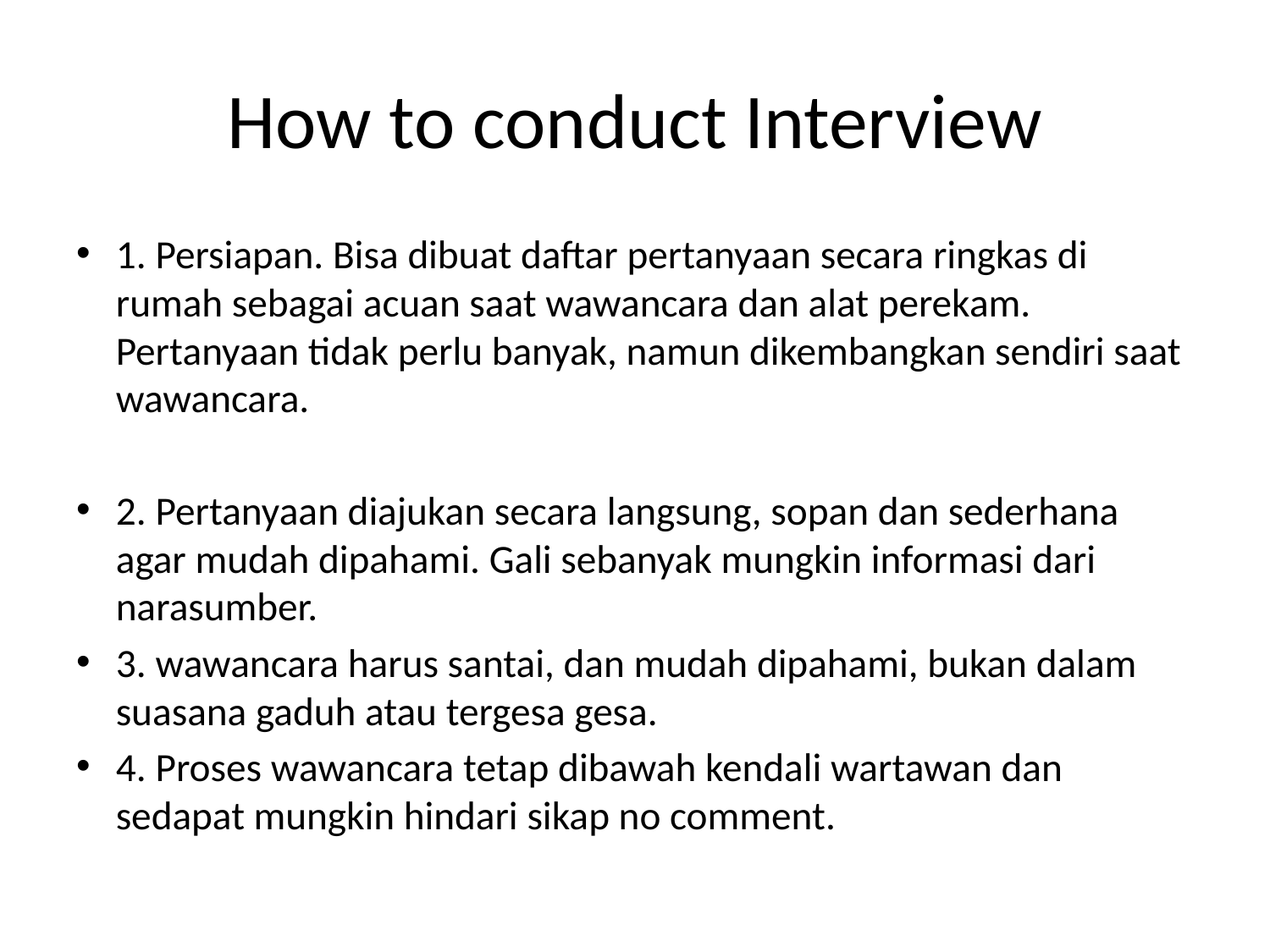

# How to conduct Interview
1. Persiapan. Bisa dibuat daftar pertanyaan secara ringkas di rumah sebagai acuan saat wawancara dan alat perekam. Pertanyaan tidak perlu banyak, namun dikembangkan sendiri saat wawancara.

2. Pertanyaan diajukan secara langsung, sopan dan sederhana agar mudah dipahami. Gali sebanyak mungkin informasi dari narasumber.
3. wawancara harus santai, dan mudah dipahami, bukan dalam suasana gaduh atau tergesa gesa.
4. Proses wawancara tetap dibawah kendali wartawan dan sedapat mungkin hindari sikap no comment.